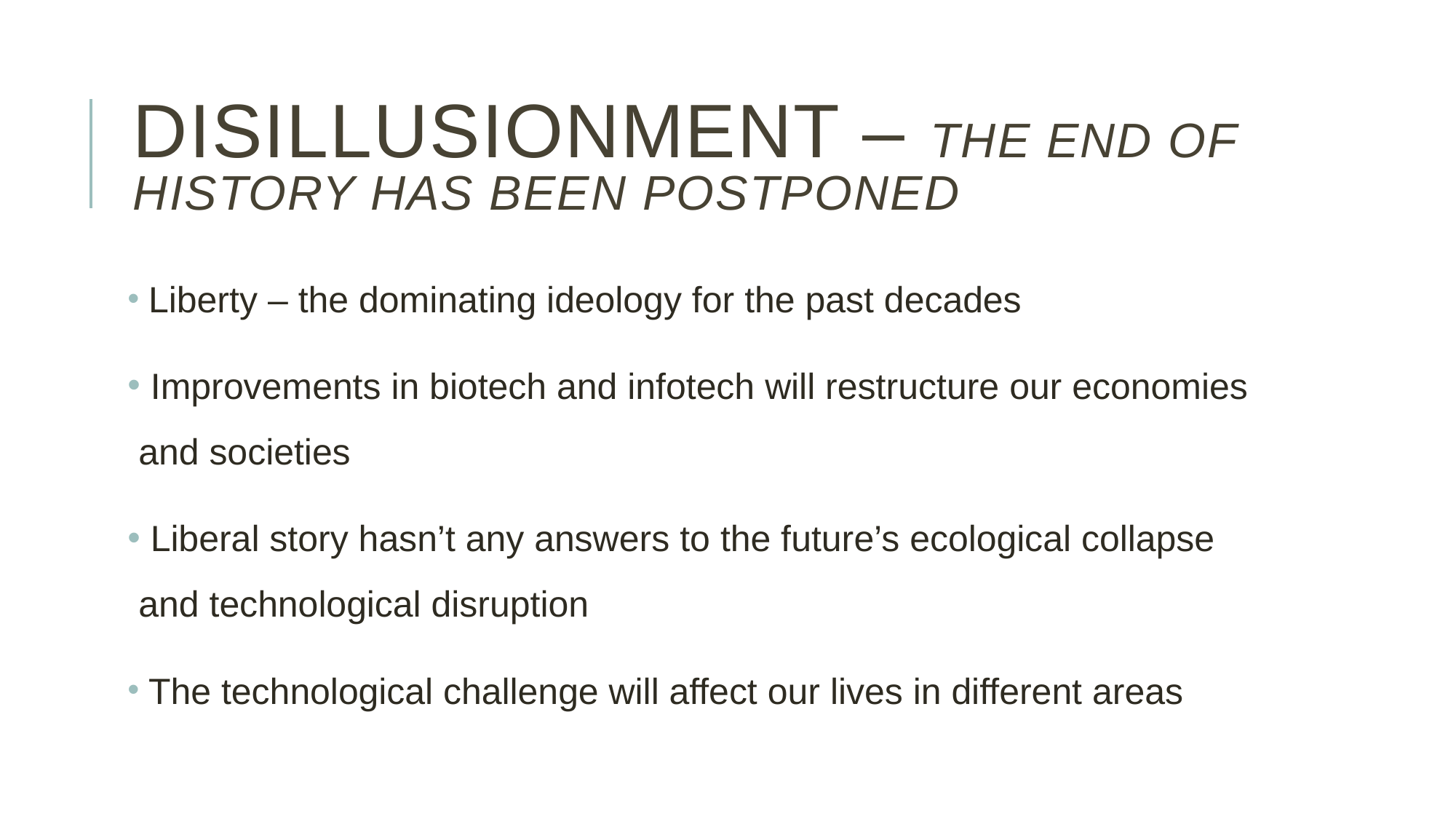

# Disillusionment – The end of history has been postponed
 Liberty – the dominating ideology for the past decades
 Improvements in biotech and infotech will restructure our economies and societies
 Liberal story hasn’t any answers to the future’s ecological collapse and technological disruption
 The technological challenge will affect our lives in different areas